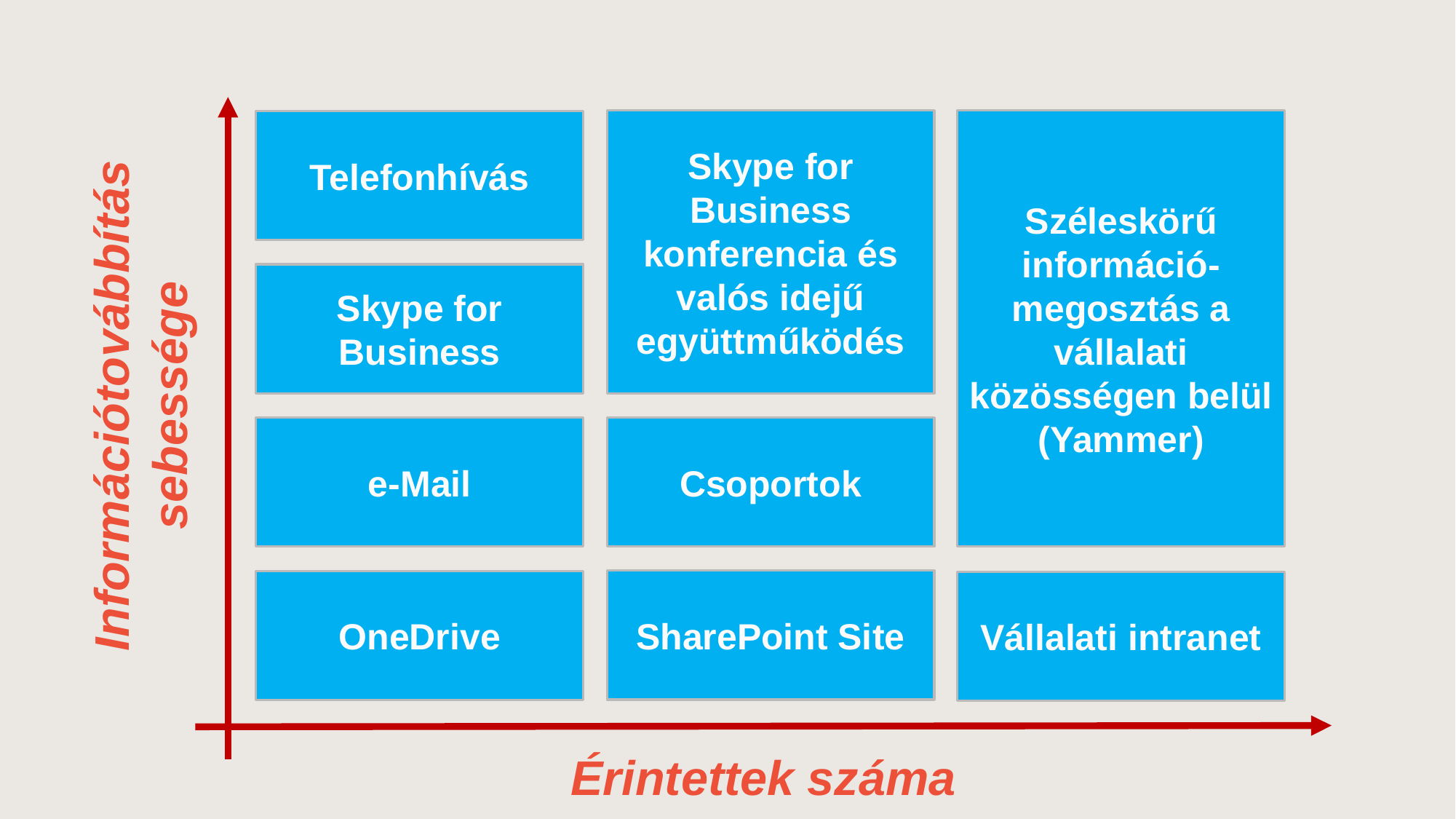

Skype for Business konferencia és valós idejű együttműködés
Széleskörű információ-megosztás a vállalati közösségen belül (Yammer)
Telefonhívás
Skype for Business
Információtovábbítás sebessége
e-Mail
Csoportok
SharePoint Site
OneDrive
Vállalati intranet
Érintettek száma